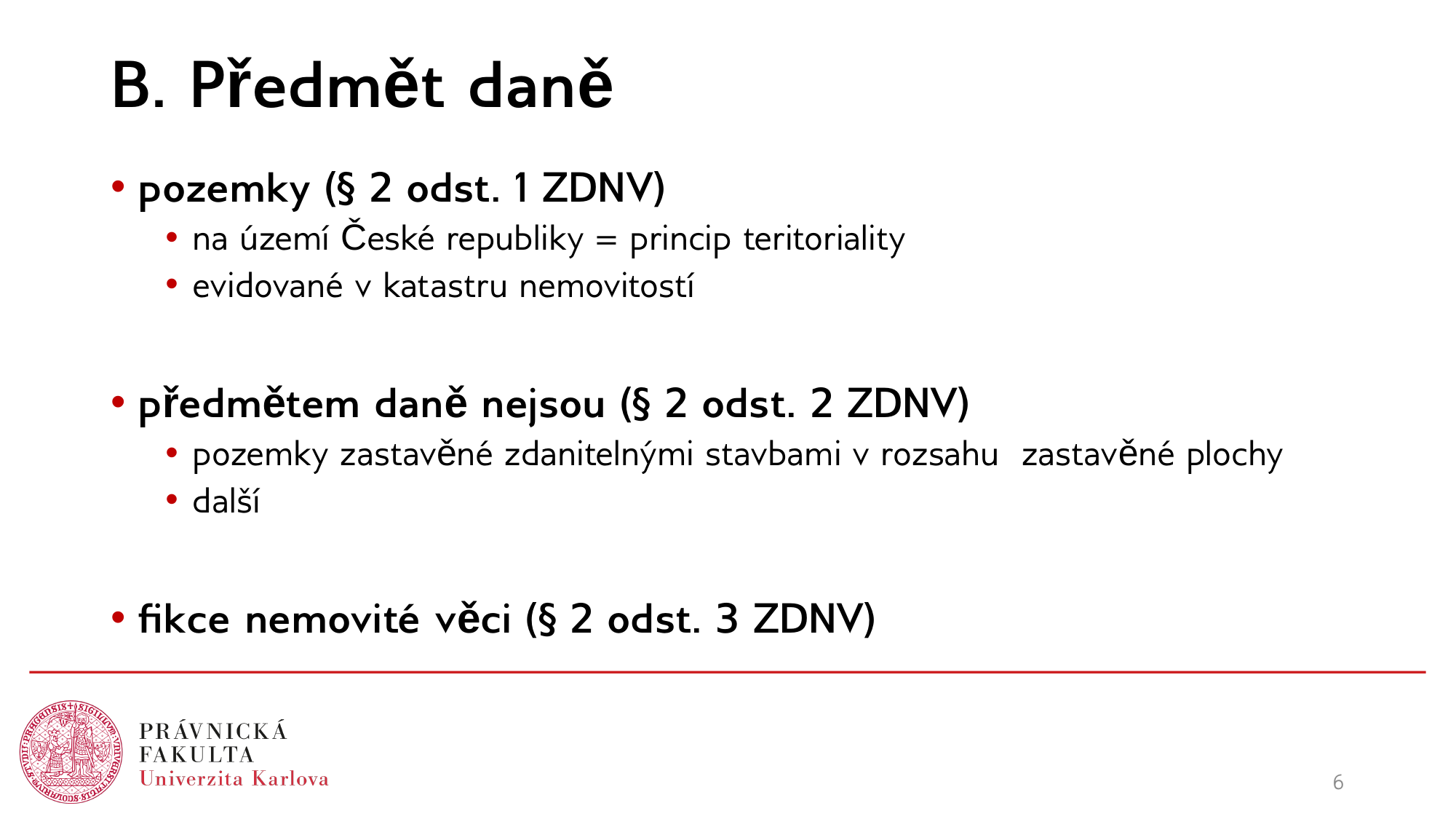

# B. Předmět daně
pozemky (§ 2 odst. 1 ZDNV)
na území České republiky = princip teritoriality
evidované v katastru nemovitostí

předmětem daně nejsou (§ 2 odst. 2 ZDNV)
pozemky zastavěné zdanitelnými stavbami v rozsahu  zastavěné plochy
další

fikce nemovité věci (§ 2 odst. 3 ZDNV)
6